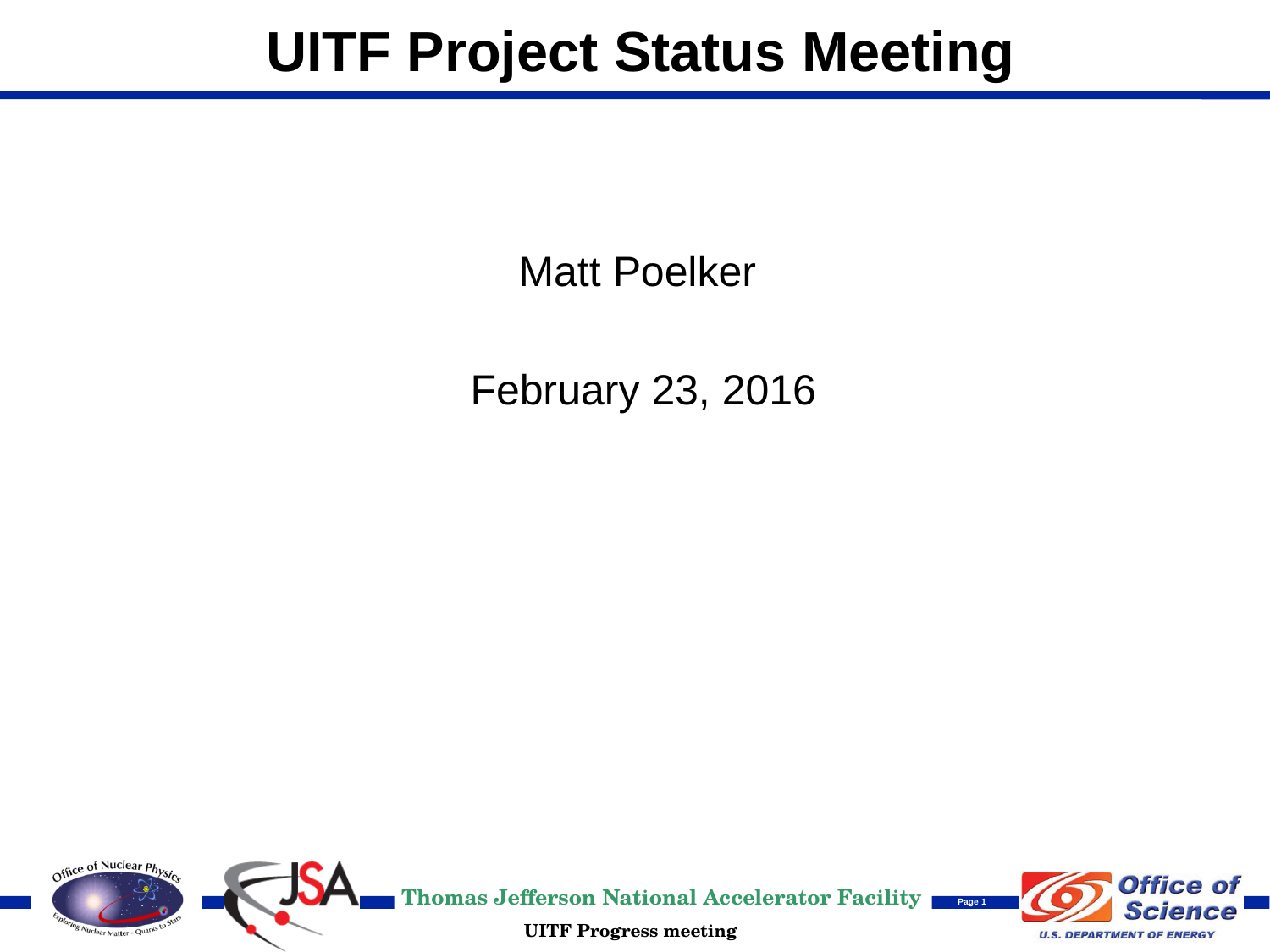

# UITF Project Status Meeting

Matt Poelker

February 23, 2016